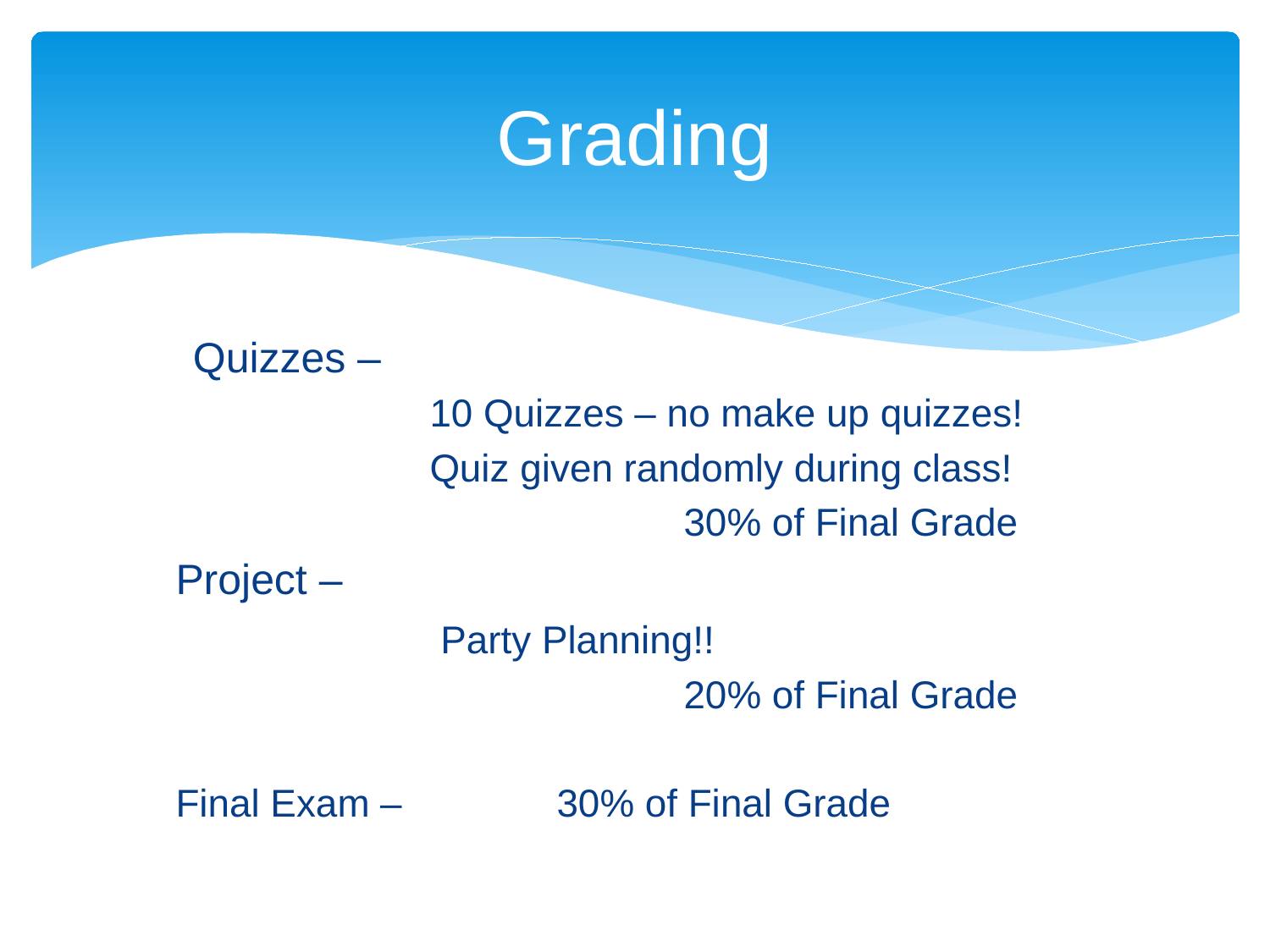

# Grading
     Quizzes –
		10 Quizzes – no make up quizzes!
		Quiz given randomly during class!
				30% of Final Grade
Project –
		 Party Planning!!
				20% of Final Grade

Final Exam – 		30% of Final Grade